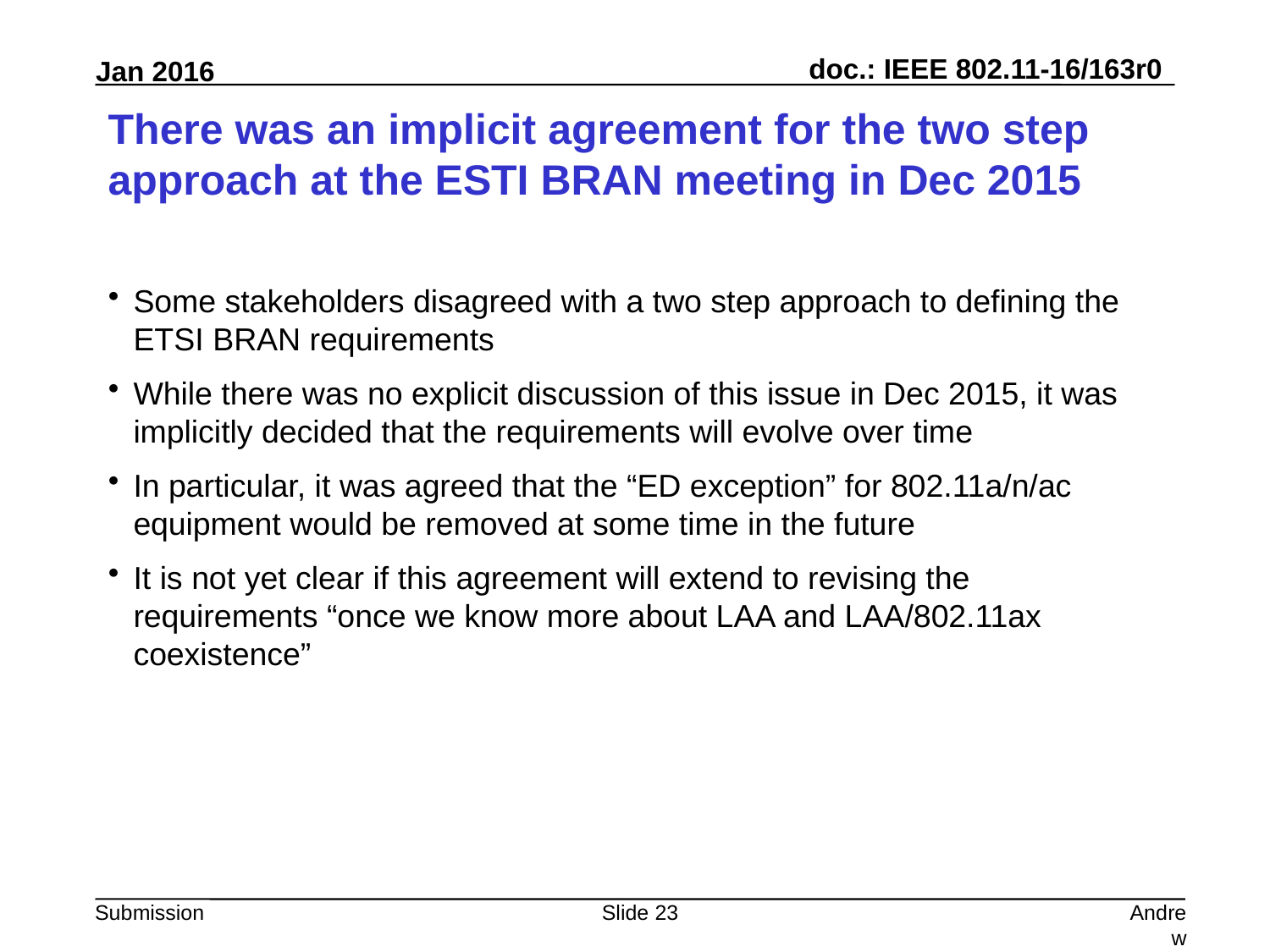

# There was an implicit agreement for the two step approach at the ESTI BRAN meeting in Dec 2015
Some stakeholders disagreed with a two step approach to defining the ETSI BRAN requirements
While there was no explicit discussion of this issue in Dec 2015, it was implicitly decided that the requirements will evolve over time
In particular, it was agreed that the “ED exception” for 802.11a/n/ac equipment would be removed at some time in the future
It is not yet clear if this agreement will extend to revising the requirements “once we know more about LAA and LAA/802.11ax coexistence”
Slide 23
Andrew Myles, Cisco